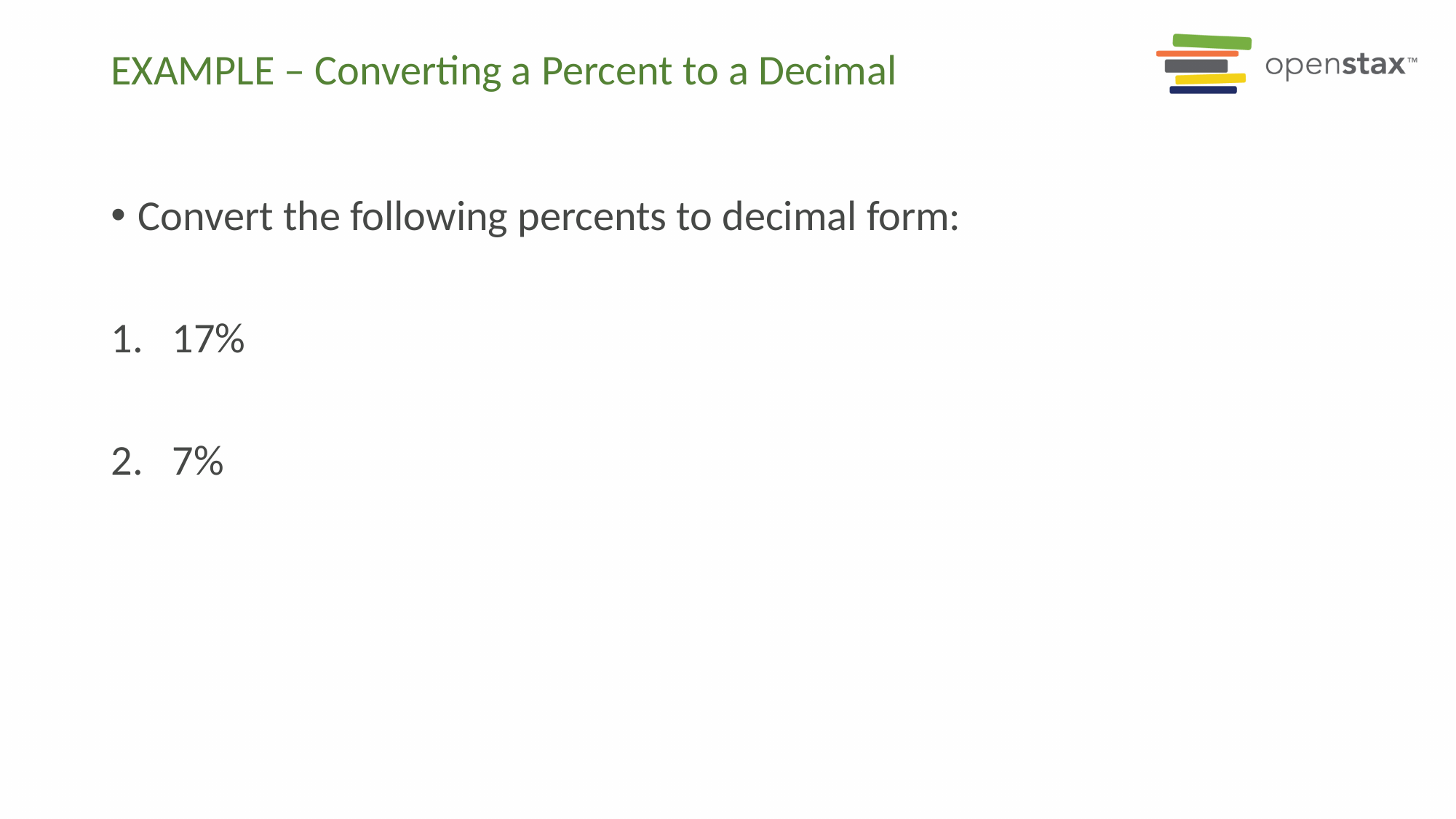

# EXAMPLE – Converting a Percent to a Decimal
Convert the following percents to decimal form:

17%

7%